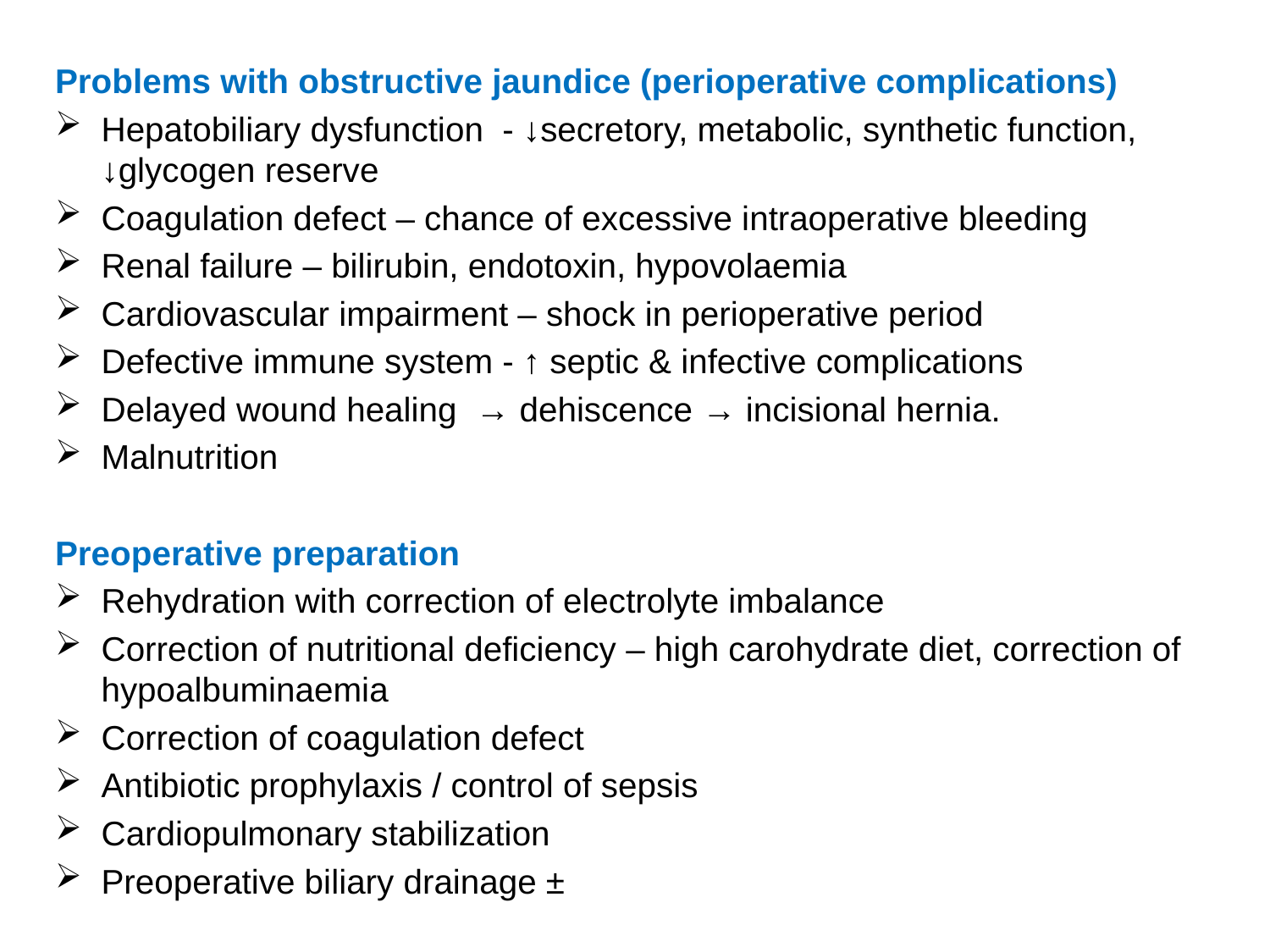

Problems with obstructive jaundice (perioperative complications)
Hepatobiliary dysfunction  - ↓secretory, metabolic, synthetic function, ↓glycogen reserve
Coagulation defect – chance of excessive intraoperative bleeding
Renal failure – bilirubin, endotoxin, hypovolaemia
Cardiovascular impairment – shock in perioperative period
Defective immune system - ↑ septic & infective complications
Delayed wound healing  → dehiscence → incisional hernia.
Malnutrition

Preoperative preparation
Rehydration with correction of electrolyte imbalance
Correction of nutritional deficiency – high carohydrate diet, correction of hypoalbuminaemia
Correction of coagulation defect
Antibiotic prophylaxis / control of sepsis
Cardiopulmonary stabilization
Preoperative biliary drainage ±